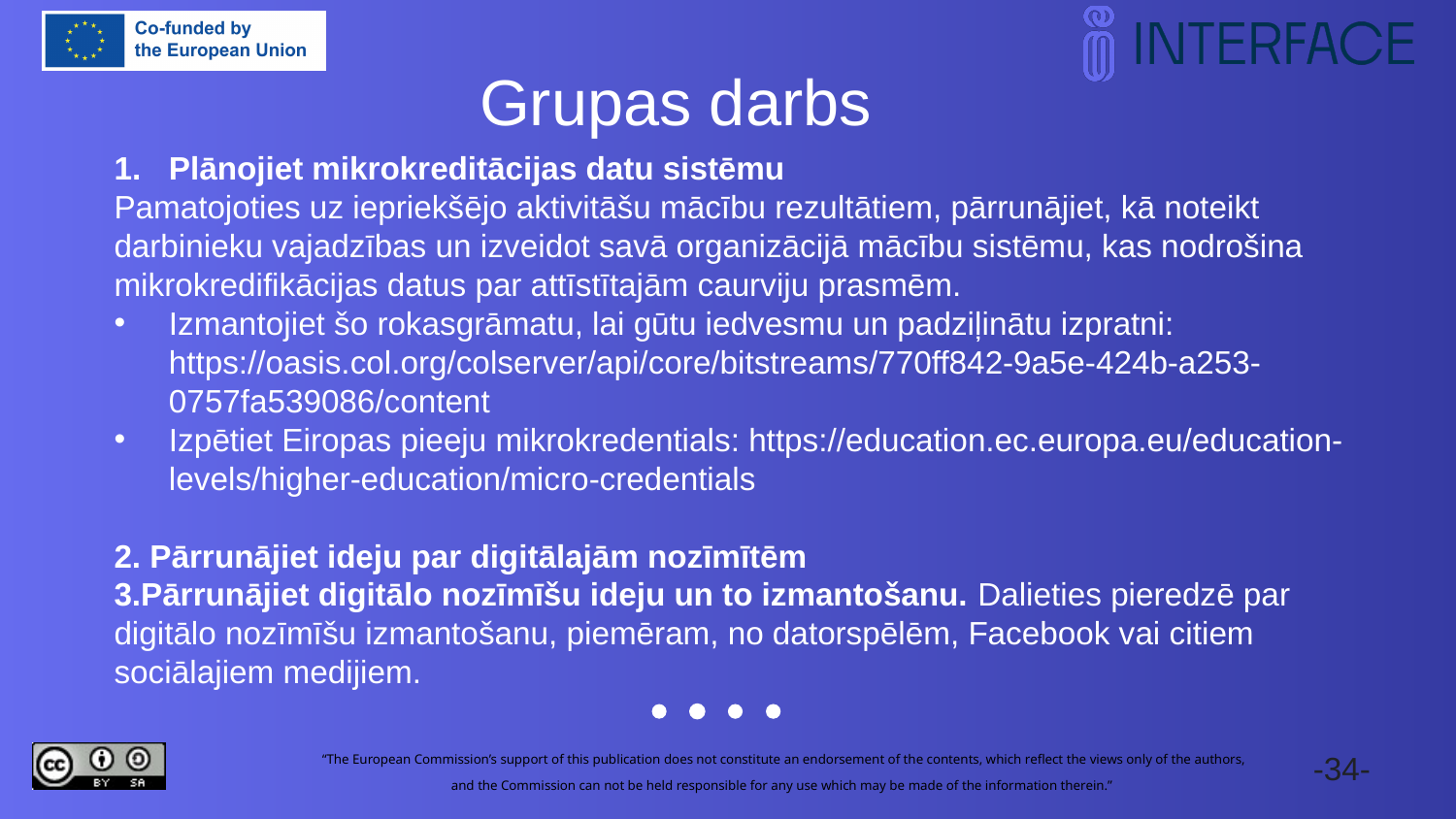

Grupas darbs
Plānojiet mikrokreditācijas datu sistēmu
Pamatojoties uz iepriekšējo aktivitāšu mācību rezultātiem, pārrunājiet, kā noteikt darbinieku vajadzības un izveidot savā organizācijā mācību sistēmu, kas nodrošina mikrokredifikācijas datus par attīstītajām caurviju prasmēm.
Izmantojiet šo rokasgrāmatu, lai gūtu iedvesmu un padziļinātu izpratni: https://oasis.col.org/colserver/api/core/bitstreams/770ff842-9a5e-424b-a253-0757fa539086/content
Izpētiet Eiropas pieeju mikrokredentials: https://education.ec.europa.eu/education-levels/higher-education/micro-credentials

2. Pārrunājiet ideju par digitālajām nozīmītēm
3.Pārrunājiet digitālo nozīmīšu ideju un to izmantošanu. Dalieties pieredzē par digitālo nozīmīšu izmantošanu, piemēram, no datorspēlēm, Facebook vai citiem sociālajiem medijiem.